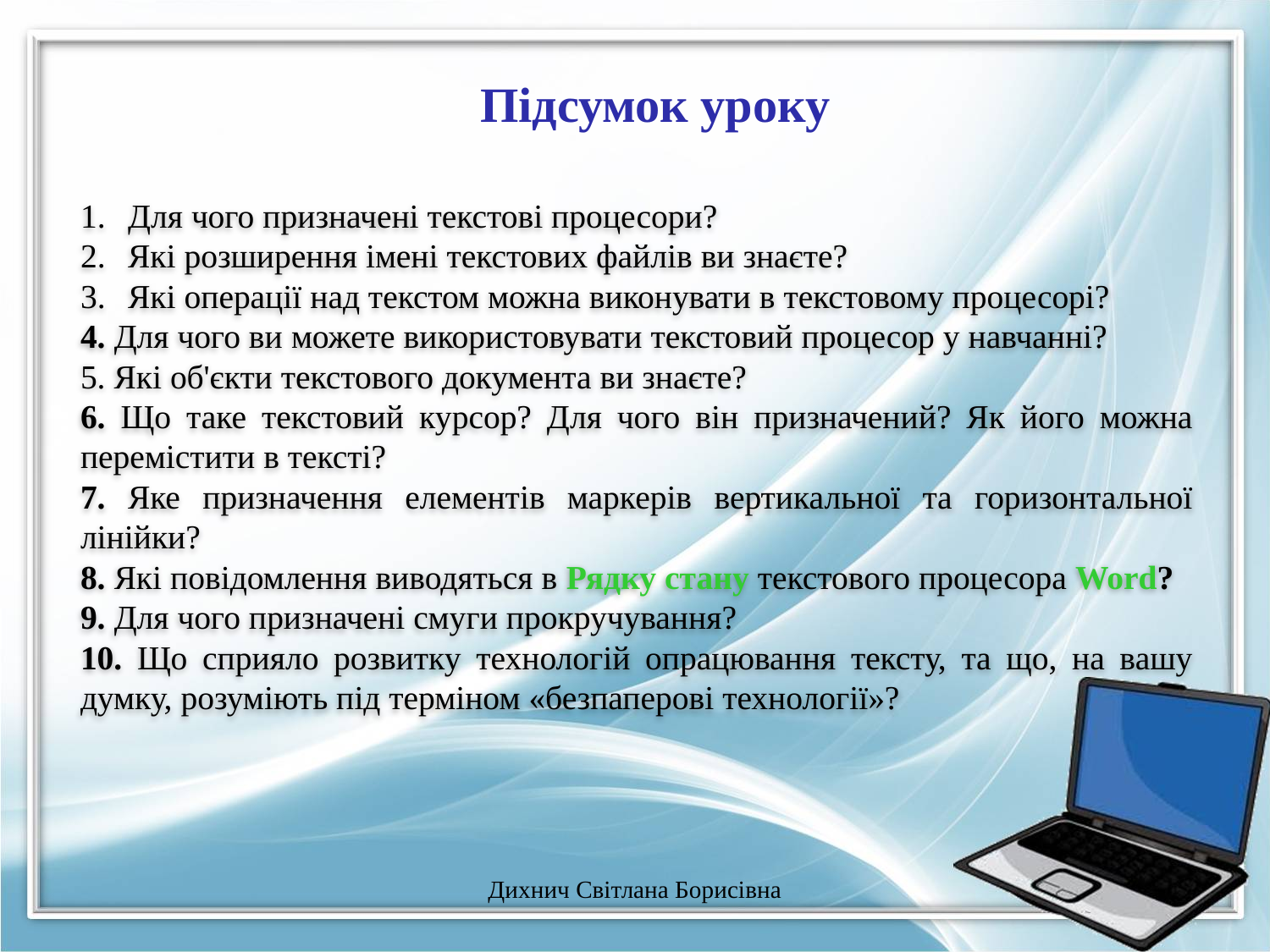

Підсумок уроку
Для чого призначені текстові процесори?
Які розширення імені текстових файлів ви знаєте?
Які операції над текстом можна виконувати в текстовому процесорі?
4. Для чого ви можете використовувати текстовий процесор у навчанні?
5. Які об'єкти текстового документа ви знаєте?
6. Що таке текстовий курсор? Для чого він призначений? Як його можна перемістити в тексті?
7. Яке призначення елементів маркерів вертикальної та горизонтальної лінійки?
8. Які повідомлення виводяться в Рядку стану текстового процесора Word?
9. Для чого призначені смуги прокручування?
10. Що сприяло розвитку технологій опрацювання тексту, та що, на вашу думку, розуміють під терміном «безпаперові технології»?
Дихнич Світлана Борисівна